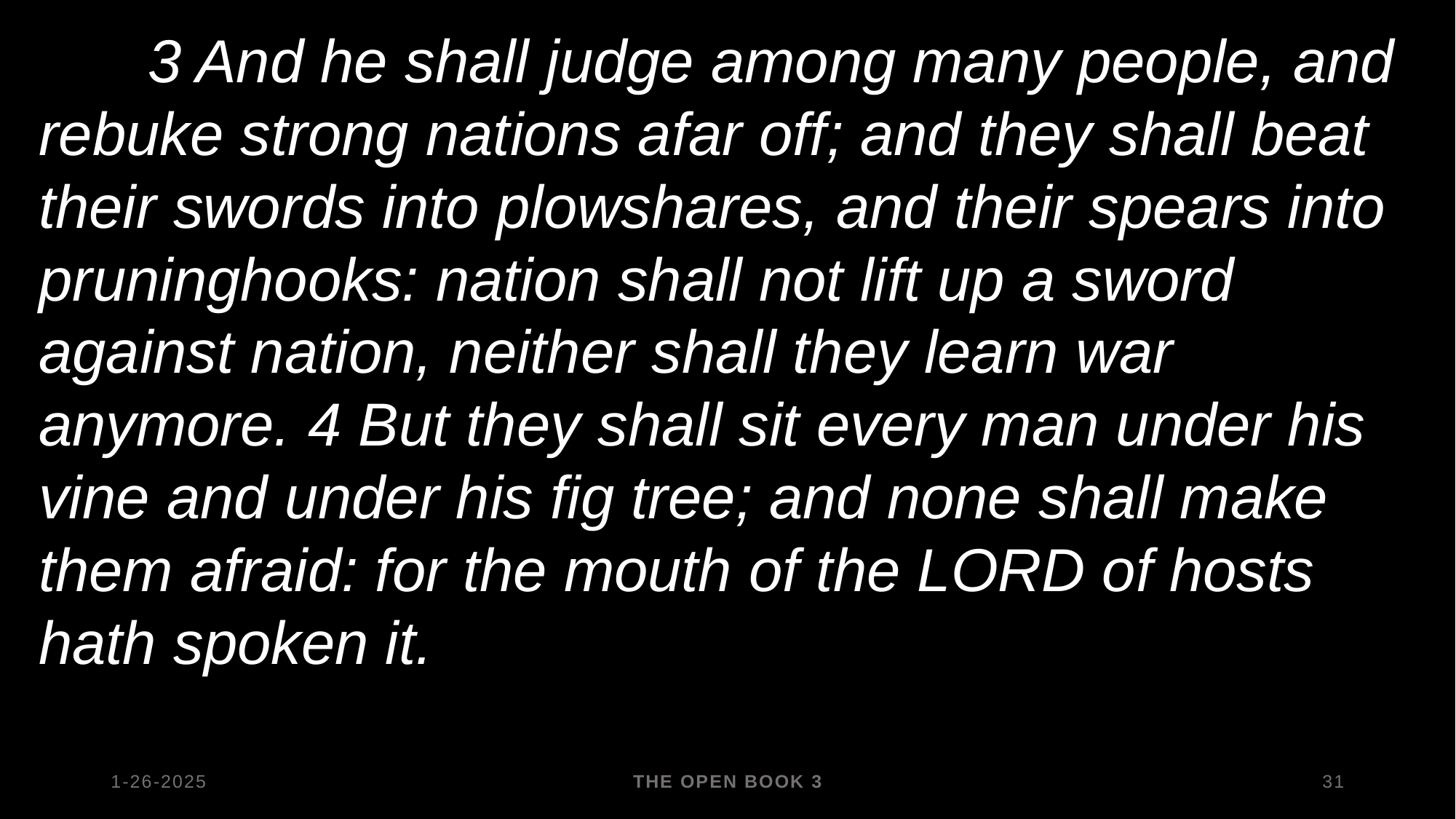

3 And he shall judge among many people, and rebuke strong nations afar off; and they shall beat their swords into plowshares, and their spears into pruninghooks: nation shall not lift up a sword against nation, neither shall they learn war anymore. 4 But they shall sit every man under his vine and under his fig tree; and none shall make them afraid: for the mouth of the LORD of hosts hath spoken it.
1-26-2025
The Open Book 3
31